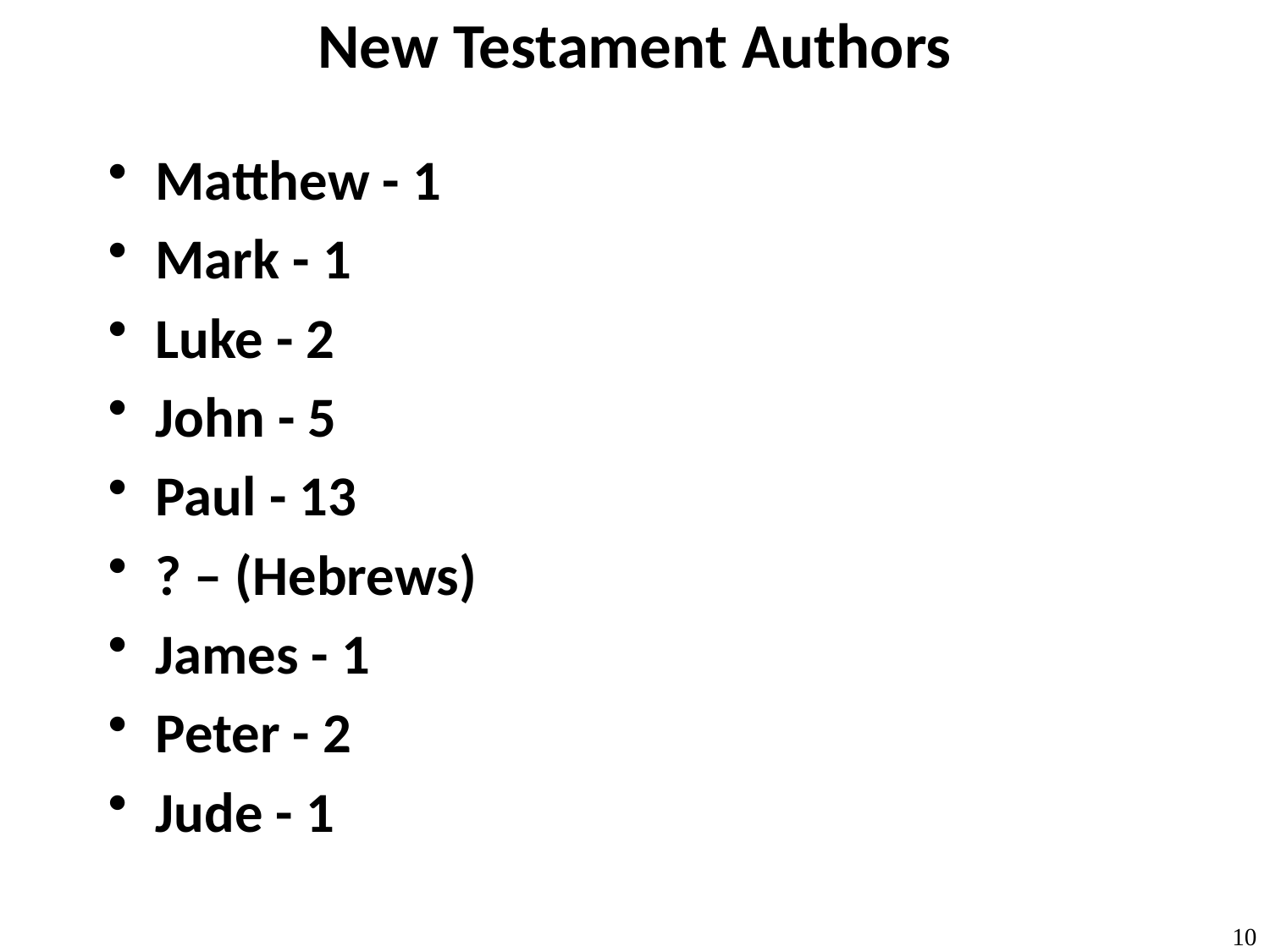

# New Testament Authors
Matthew - 1
Mark - 1
Luke - 2
John - 5
Paul - 13
? – (Hebrews)
James - 1
Peter - 2
Jude - 1
10